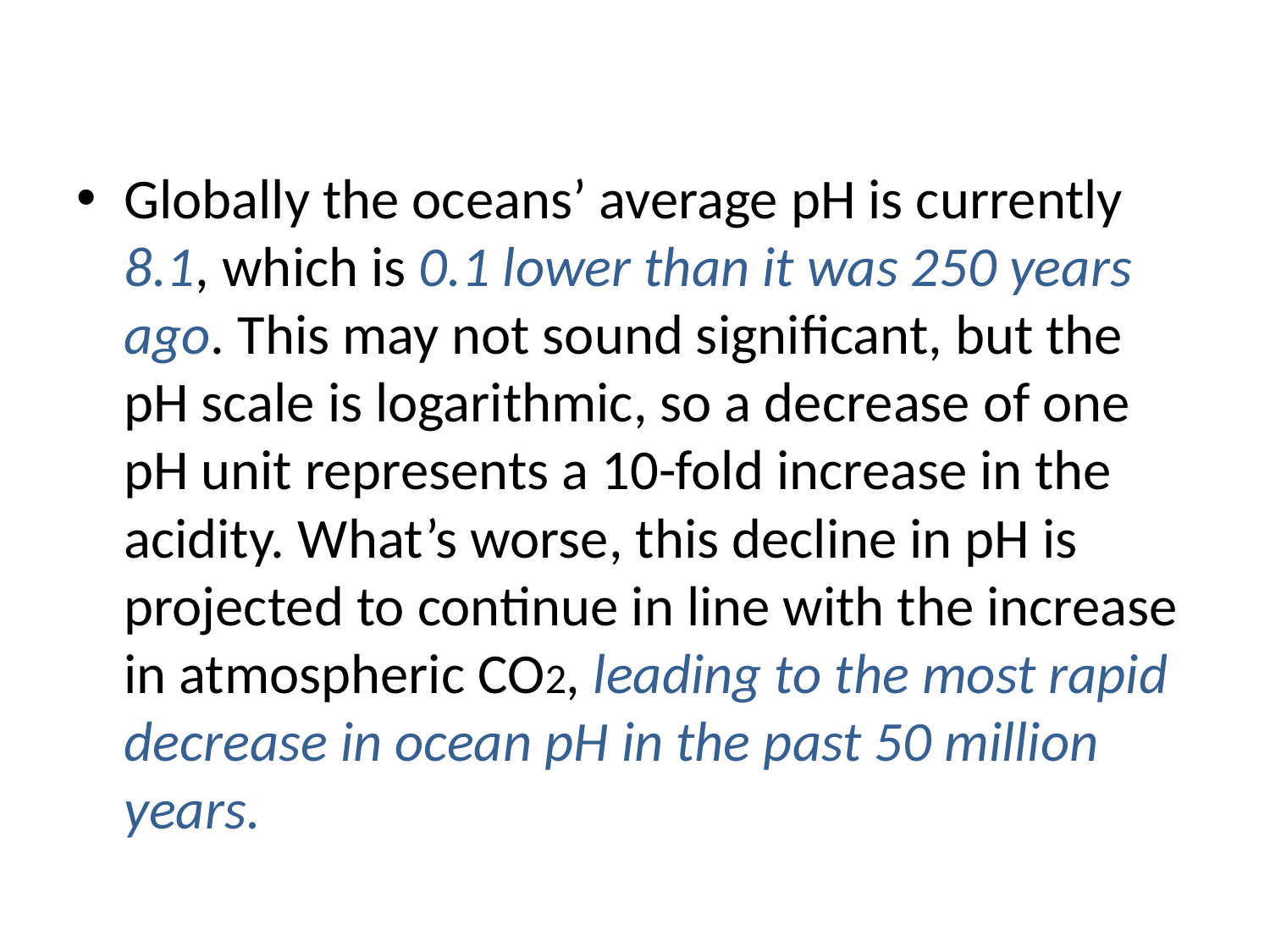

#
Globally the oceans’ average pH is currently 8.1, which is 0.1 lower than it was 250 years ago. This may not sound significant, but the pH scale is logarithmic, so a decrease of one pH unit represents a 10-fold increase in the acidity. What’s worse, this decline in pH is projected to continue in line with the increase in atmospheric CO2, leading to the most rapid decrease in ocean pH in the past 50 million years.